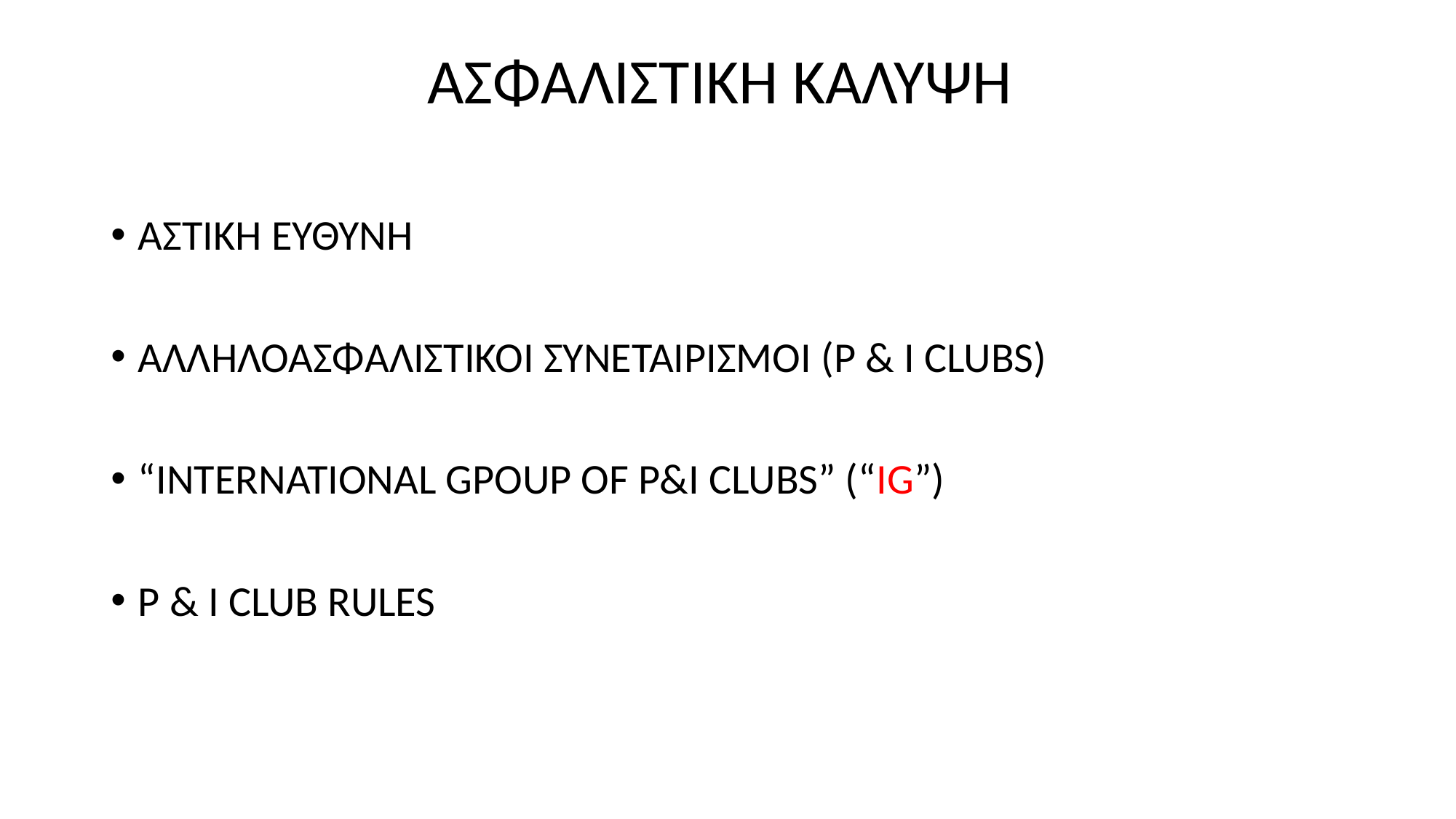

# ΑΣΦΑΛΙΣΤΙΚΗ ΚΑΛΥΨΗ

ΑΣΤΙΚΗ ΕΥΘΥΝΗ

ΑΛΛΗΛΟΑΣΦΑΛΙΣΤΙΚΟΙ ΣΥΝΕΤΑΙΡΙΣΜΟΙ (P & I CLUBS)

“INTERNATIONAL GPOUP OF P&I CLUBS” (“IG”)

P & I CLUB RULES